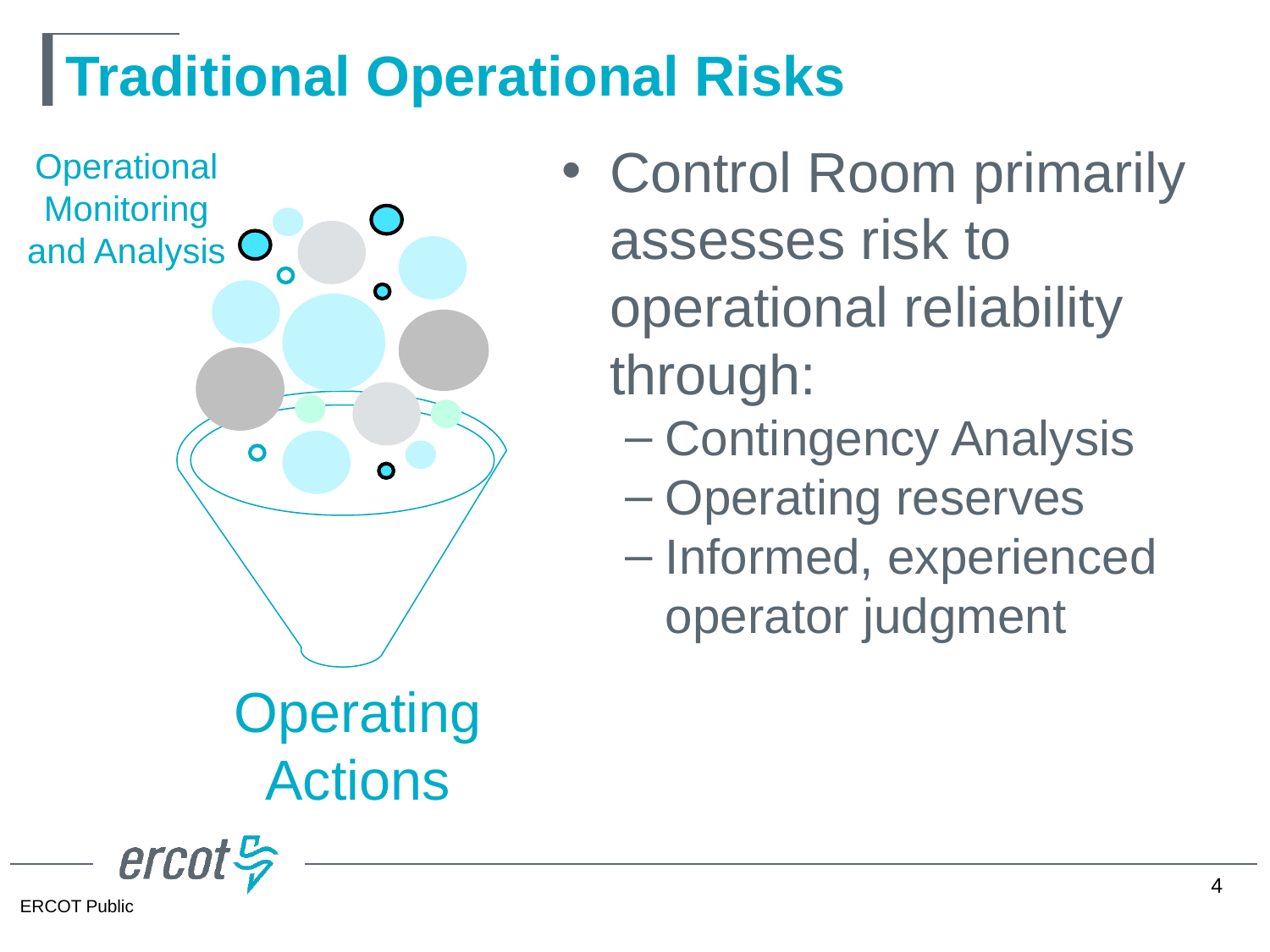

# Traditional Operational Risks
Control Room primarily assesses risk to operational reliability through:
Contingency Analysis
Operating reserves
Informed, experienced operator judgment

Operational
Monitoring
and Analysis

Operating
Actions
4